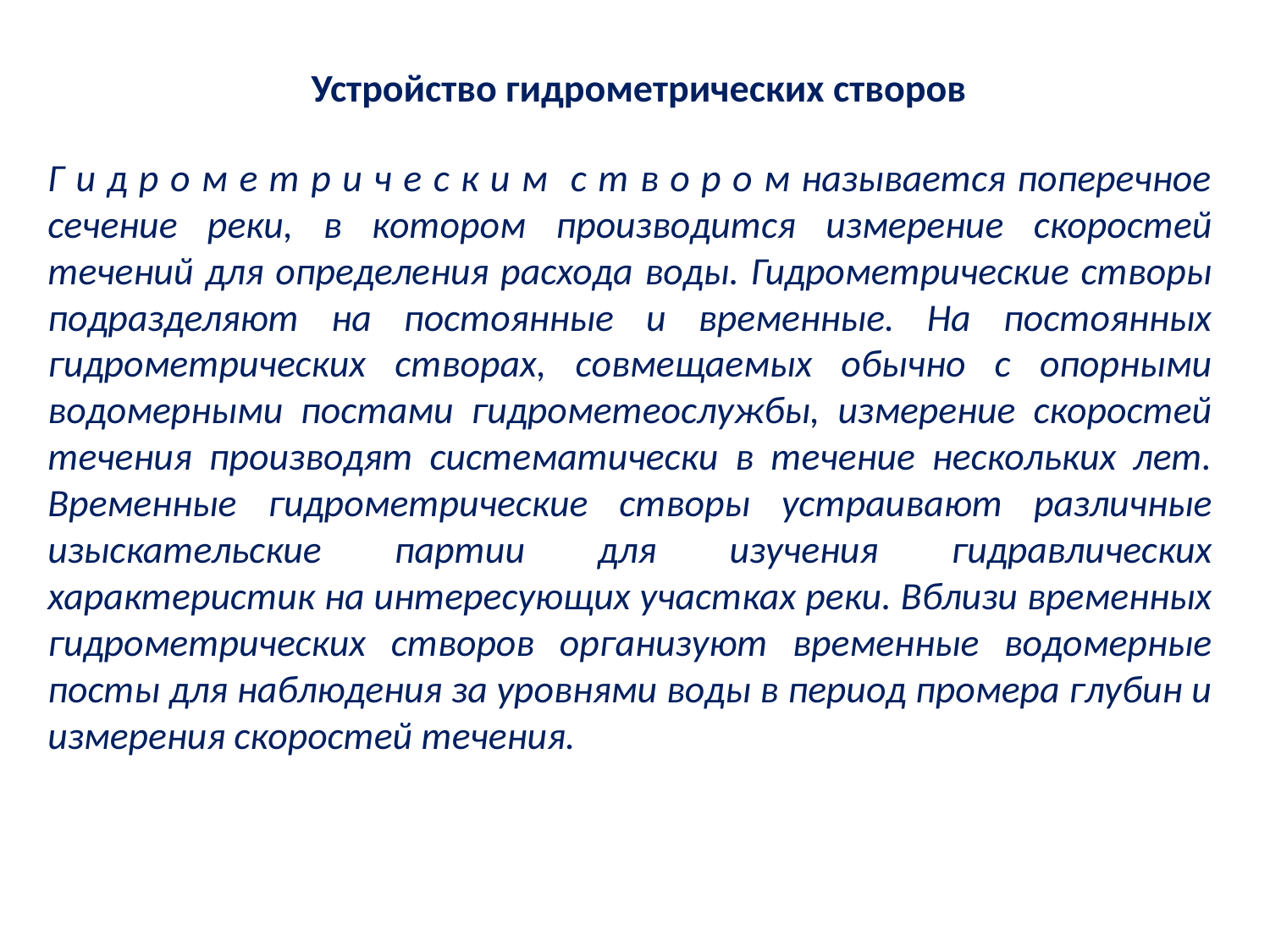

# Устройство гидрометрических створов
Г и д р о м е т р и ч е с к и м  с т в о р о м называется поперечное сечение реки, в котором производится измерение скоростей течений для определения расхода воды. Гидрометрические створы подразделяют на постоянные и временные. На постоянных гидрометрических створах, совмещаемых обычно с опорными водомерными постами гидрометеослужбы, измерение скоростей течения производят систематически в течение нескольких лет. Временные гидрометрические створы устраивают различные изыскательские партии для изучения гидравлических характеристик на интересующих участках реки. Вблизи временных гидрометрических створов организуют временные водомерные посты для наблюдения за уровнями воды в период промера глубин и измерения скоростей течения.